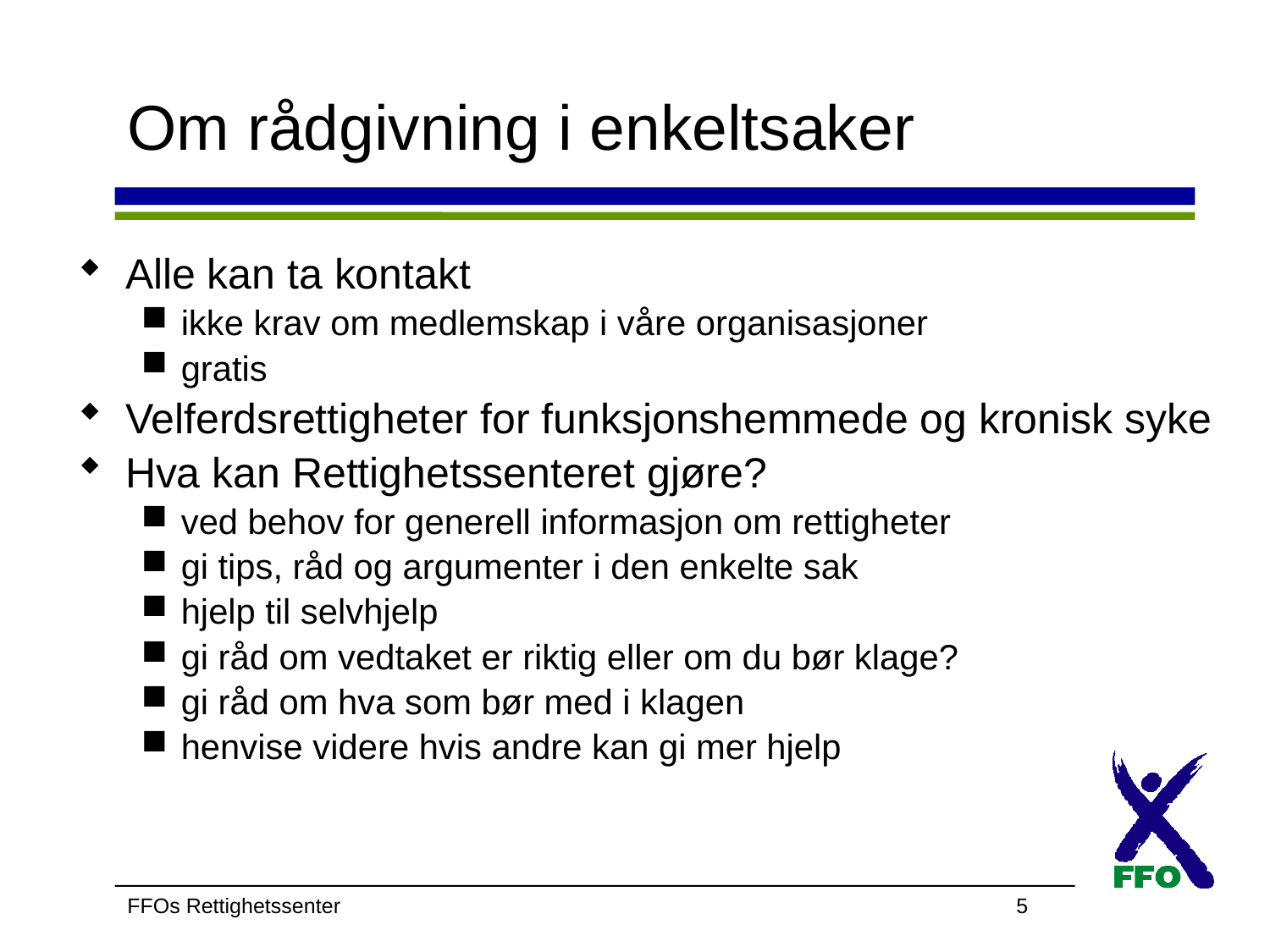

# Om rådgivning i enkeltsaker
Alle kan ta kontakt
ikke krav om medlemskap i våre organisasjoner
gratis
Velferdsrettigheter for funksjonshemmede og kronisk syke
Hva kan Rettighetssenteret gjøre?
ved behov for generell informasjon om rettigheter
gi tips, råd og argumenter i den enkelte sak
hjelp til selvhjelp
gi råd om vedtaket er riktig eller om du bør klage?
gi råd om hva som bør med i klagen
henvise videre hvis andre kan gi mer hjelp